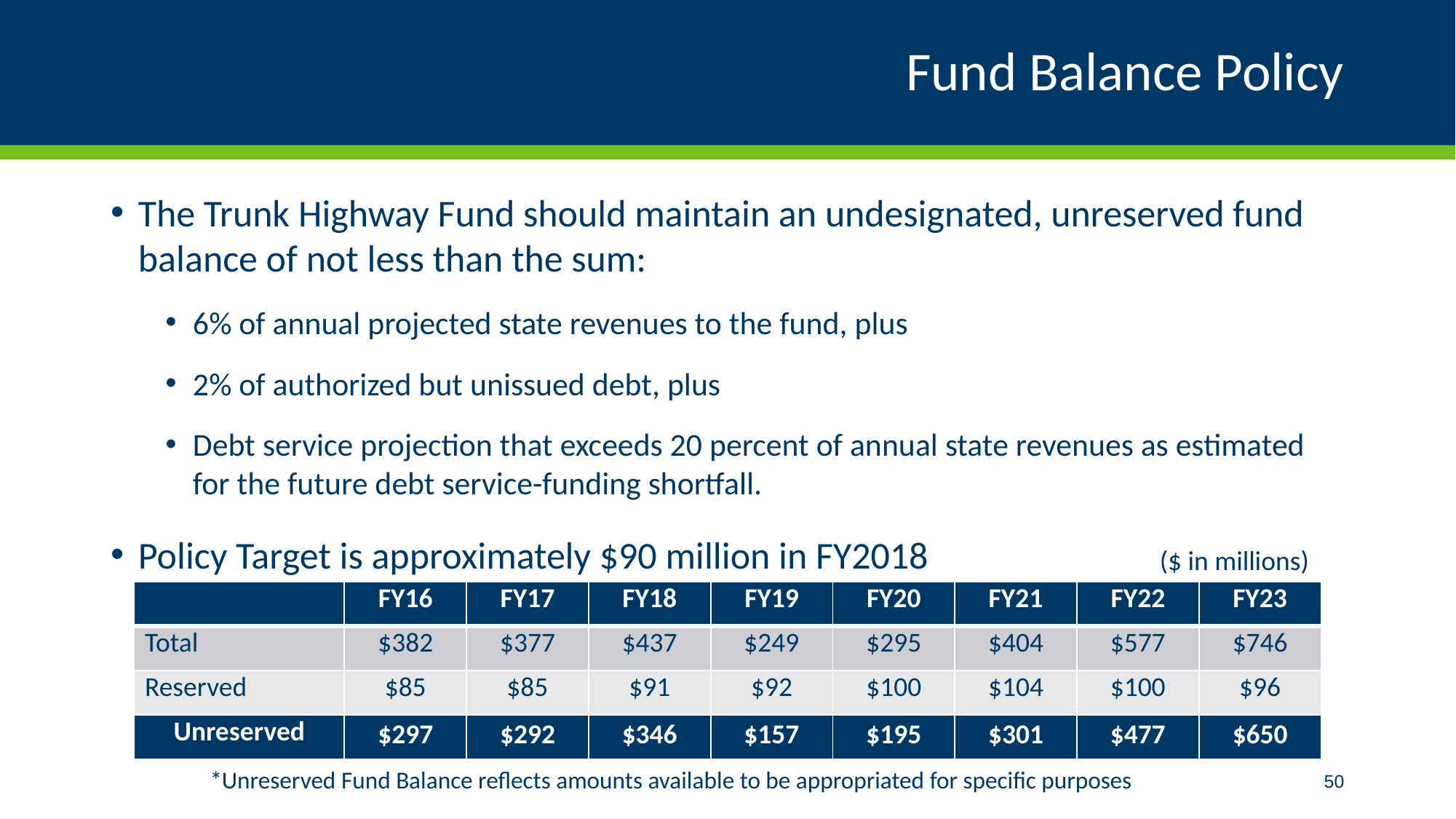

# Fund Balance Policy
The Trunk Highway Fund should maintain an undesignated, unreserved fund balance of not less than the sum:
6% of annual projected state revenues to the fund, plus
2% of authorized but unissued debt, plus
Debt service projection that exceeds 20 percent of annual state revenues as estimated for the future debt service-funding shortfall.
Policy Target is approximately $90 million in FY2018

($ in millions)
|  | FY16 | FY17 | FY18 | FY19 | FY20 | FY21 | FY22 | FY23 |
| --- | --- | --- | --- | --- | --- | --- | --- | --- |
| Total | $382 | $377 | $437 | $249 | $295 | $404 | $577 | $746 |
| Reserved | $85 | $85 | $91 | $92 | $100 | $104 | $100 | $96 |
| Unreserved | $297 | $292 | $346 | $157 | $195 | $301 | $477 | $650 |
*Unreserved Fund Balance reflects amounts available to be appropriated for specific purposes
50